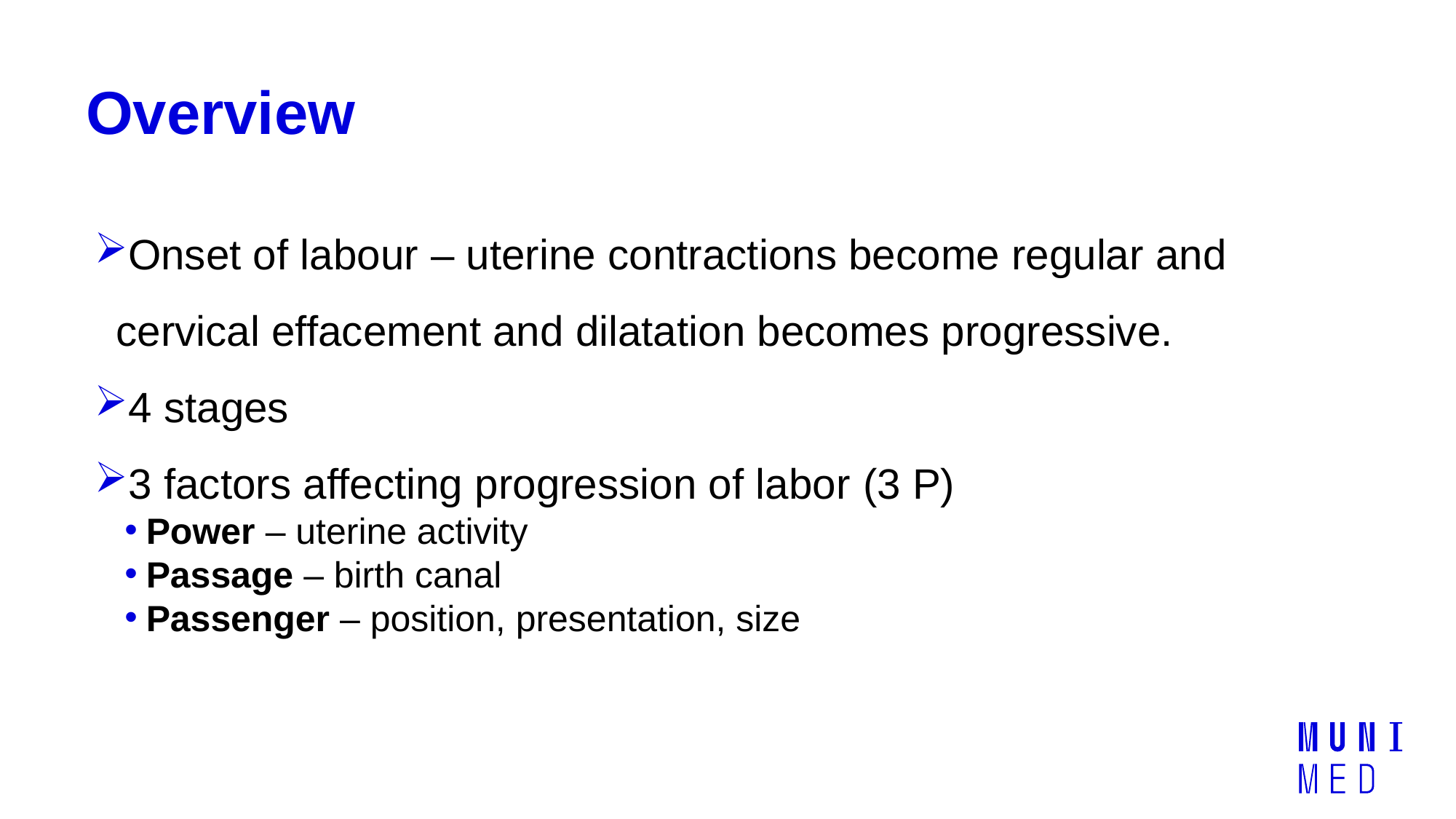

# Overview

Onset of labour – uterine contractions become regular and cervical effacement and dilatation becomes progressive.
4 stages
3 factors affecting progression of labor (3 P)
Power – uterine activity
Passage – birth canal
Passenger – position, presentation, size